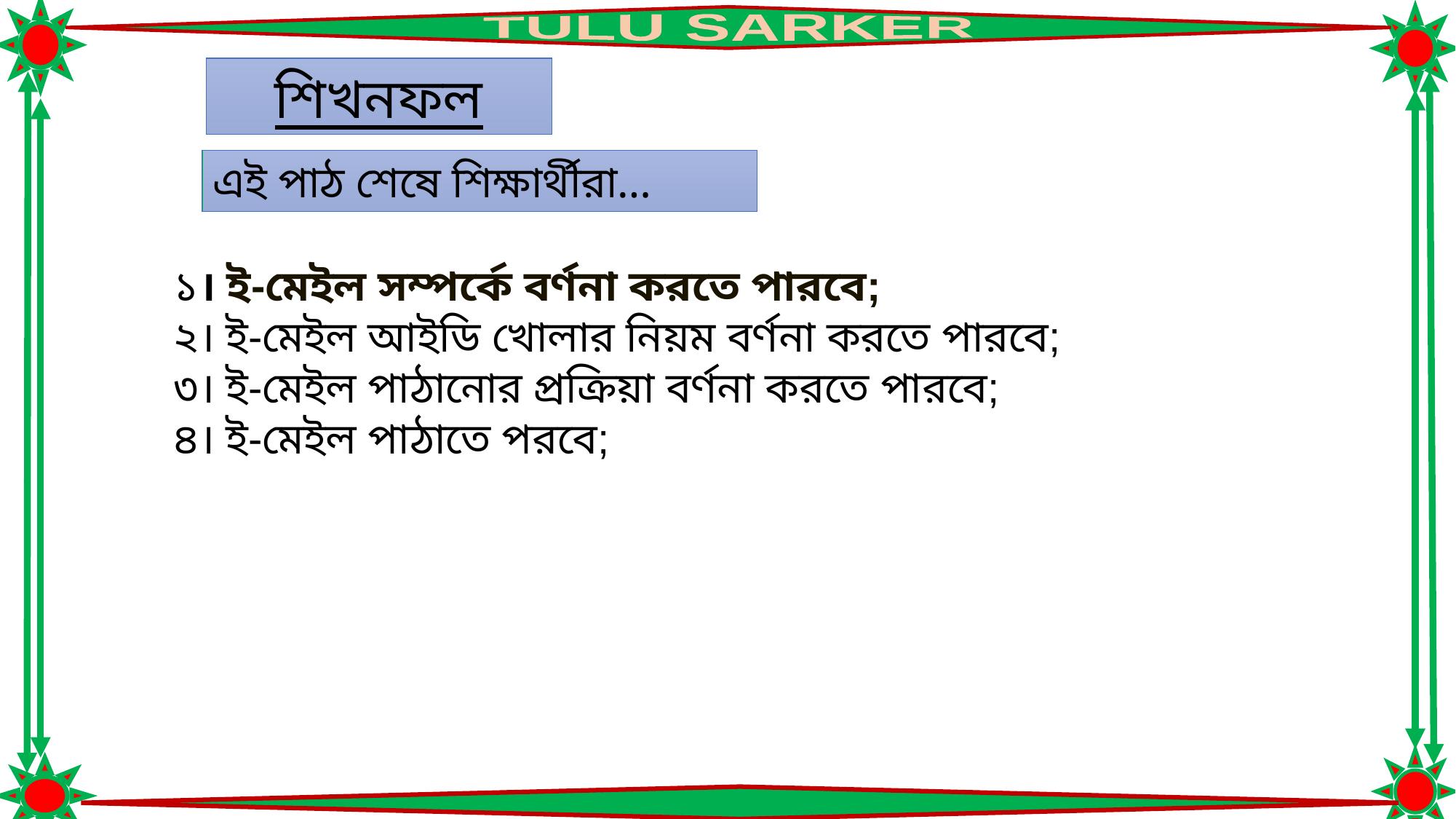

শিখনফল
এই পাঠ শেষে শিক্ষার্থীরা…
১। ই-মেইল সম্পর্কে বর্ণনা করতে পারবে;
২। ই-মেইল আইডি খোলার নিয়ম বর্ণনা করতে পারবে;
৩। ই-মেইল পাঠানোর প্রক্রিয়া বর্ণনা করতে পারবে;
৪। ই-মেইল পাঠাতে পরবে;